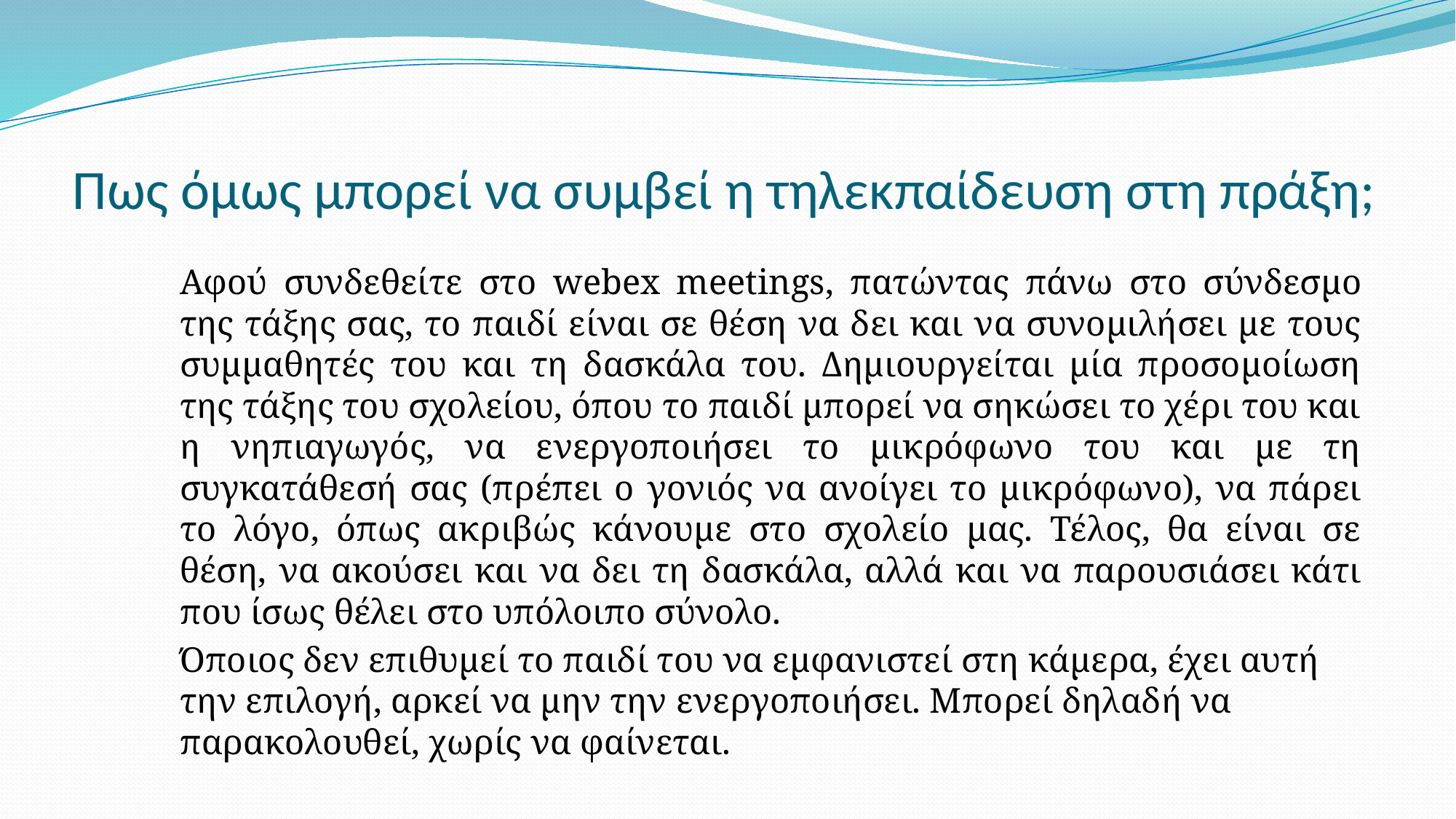

# Πως όμως μπορεί να συμβεί η τηλεκπαίδευση στη πράξη;
Αφού συνδεθείτε στο webex meetings, πατώντας πάνω στο σύνδεσμο της τάξης σας, το παιδί είναι σε θέση να δει και να συνομιλήσει με τους συμμαθητές του και τη δασκάλα του. Δημιουργείται μία προσομοίωση της τάξης του σχολείου, όπου το παιδί μπορεί να σηκώσει το χέρι του και η νηπιαγωγός, να ενεργοποιήσει το μικρόφωνο του και με τη συγκατάθεσή σας (πρέπει ο γονιός να ανοίγει το μικρόφωνο), να πάρει το λόγο, όπως ακριβώς κάνουμε στο σχολείο μας. Τέλος, θα είναι σε θέση, να ακούσει και να δει τη δασκάλα, αλλά και να παρουσιάσει κάτι που ίσως θέλει στο υπόλοιπο σύνολο.
Όποιος δεν επιθυμεί το παιδί του να εμφανιστεί στη κάμερα, έχει αυτή την επιλογή, αρκεί να μην την ενεργοποιήσει. Μπορεί δηλαδή να παρακολουθεί, χωρίς να φαίνεται.